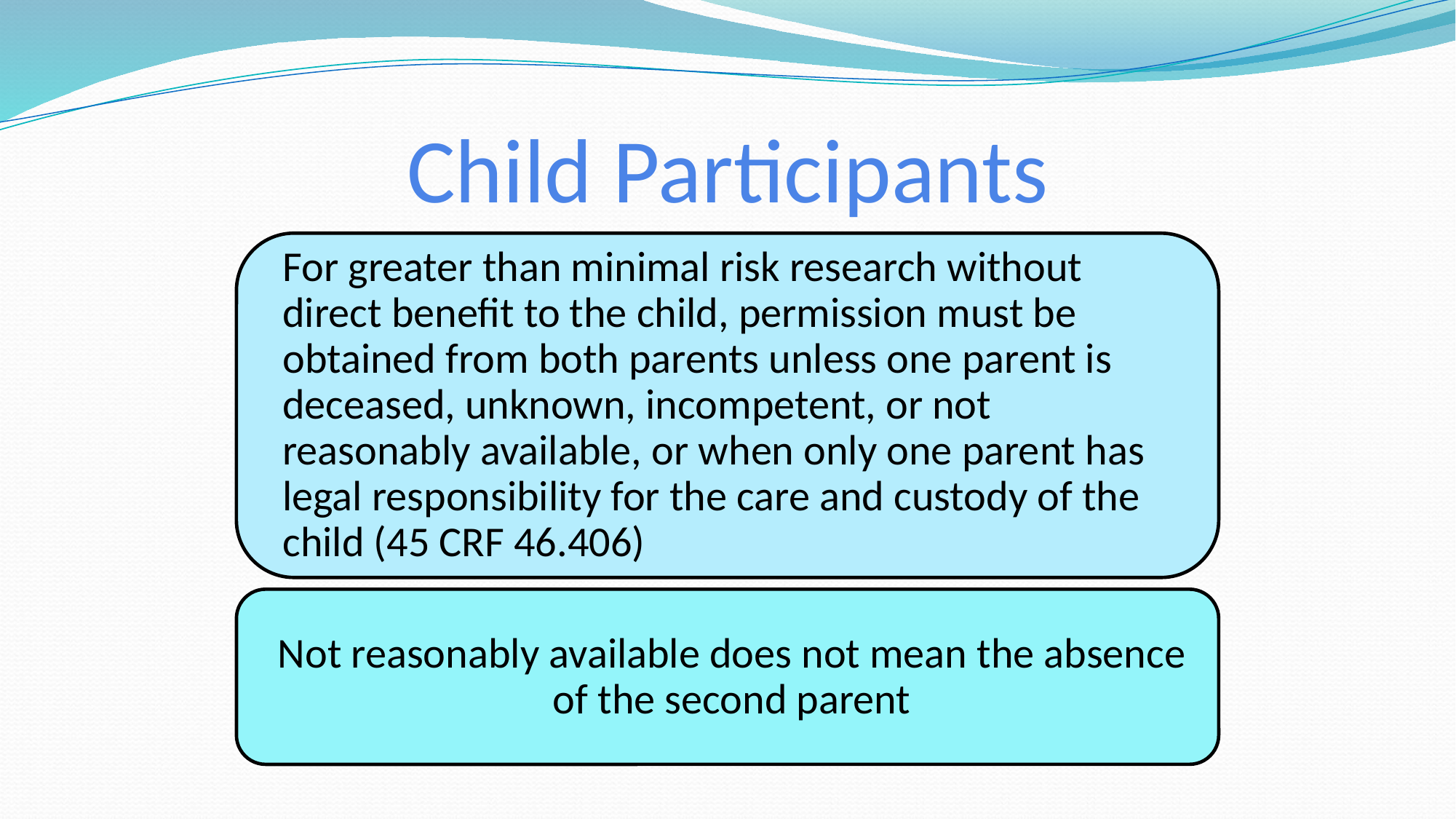

# Child Participants
For greater than minimal risk research without direct benefit to the child, permission must be obtained from both parents unless one parent is deceased, unknown, incompetent, or not reasonably available, or when only one parent has legal responsibility for the care and custody of the child (45 CRF 46.406)
Not reasonably available does not mean the absence of the second parent